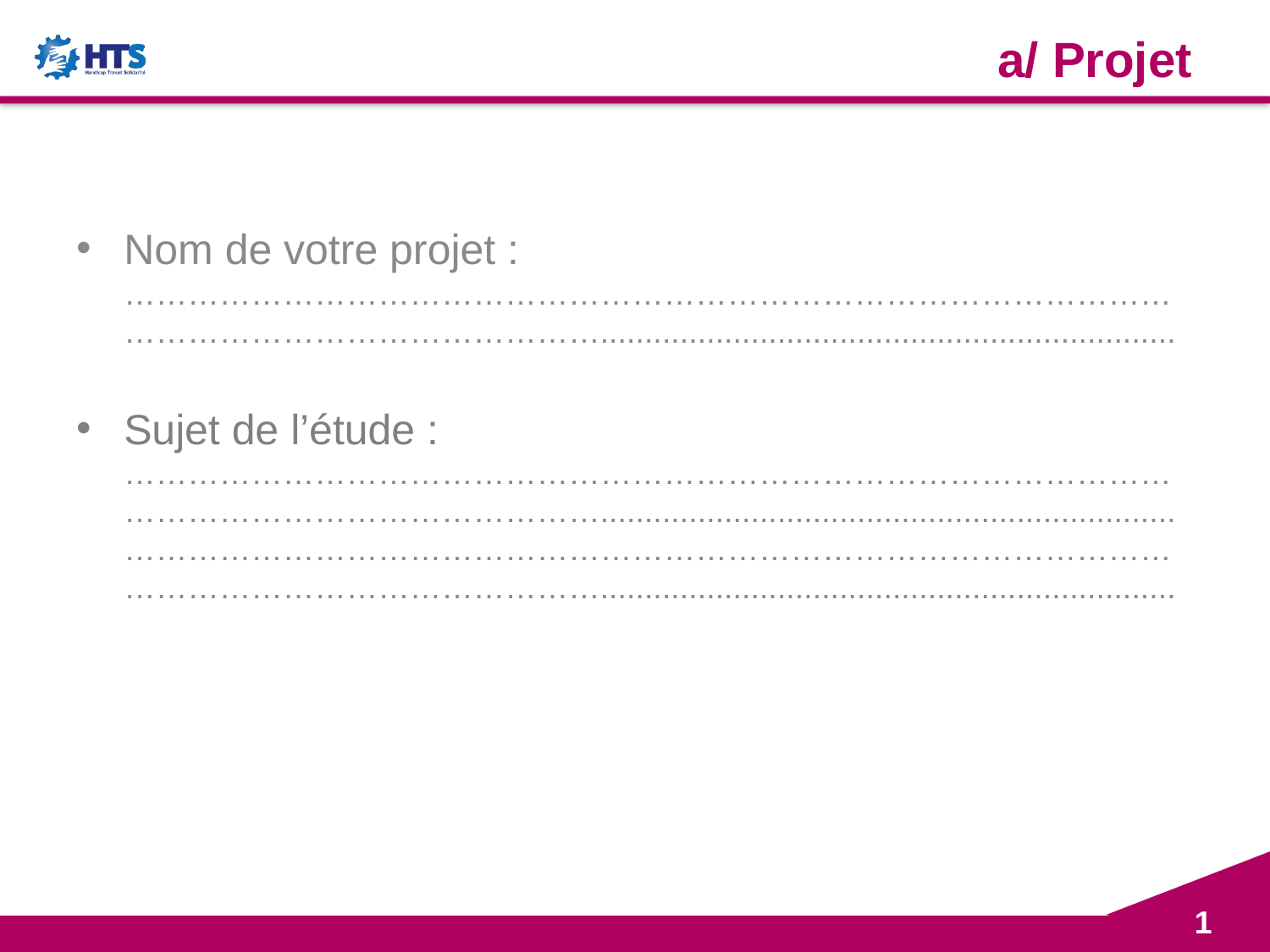

# a/ Projet
Nom de votre projet : ……………………………………………………………………………………………………………………………….................................................................

Sujet de l’étude : ……………………………………………………………………………………………………………………………….................................................................……………………………………………………………………………………………………………………………….................................................................

1